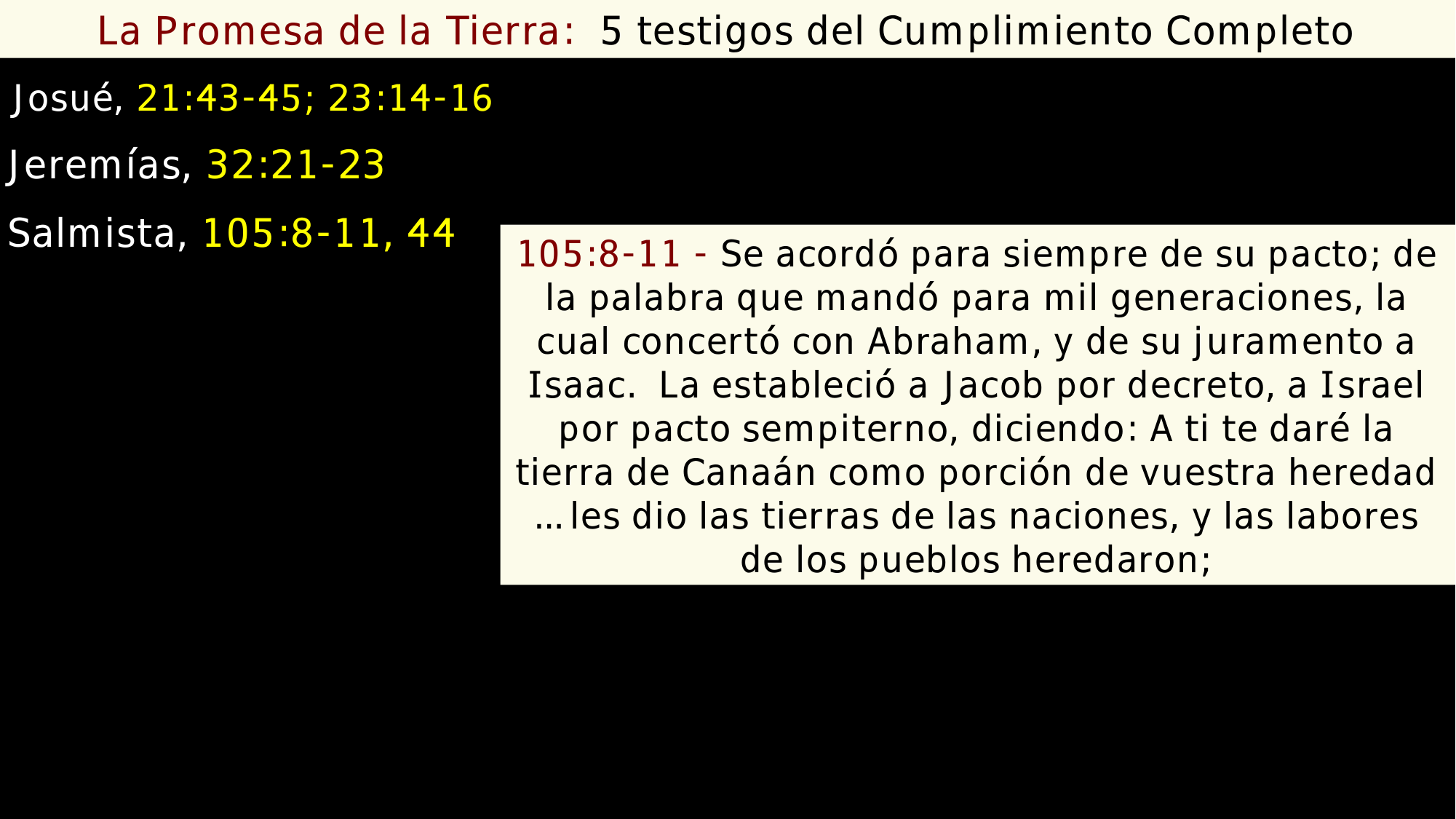

La Promesa de la Tierra:  5 testigos del Cumplimiento Completo
Josué, 21:43-45; 23:14-16
Jeremías, 32:21-23
Salmista, 105:8-11, 44
105:8-11 - Se acordó para siempre de su pacto; de la palabra que mandó para mil generaciones, la cual concertó con Abraham, y de su juramento a Isaac.  La estableció a Jacob por decreto, a Israel por pacto sempiterno, diciendo: A ti te daré la tierra de Canaán como porción de vuestra heredad …les dio las tierras de las naciones, y las labores de los pueblos heredaron;